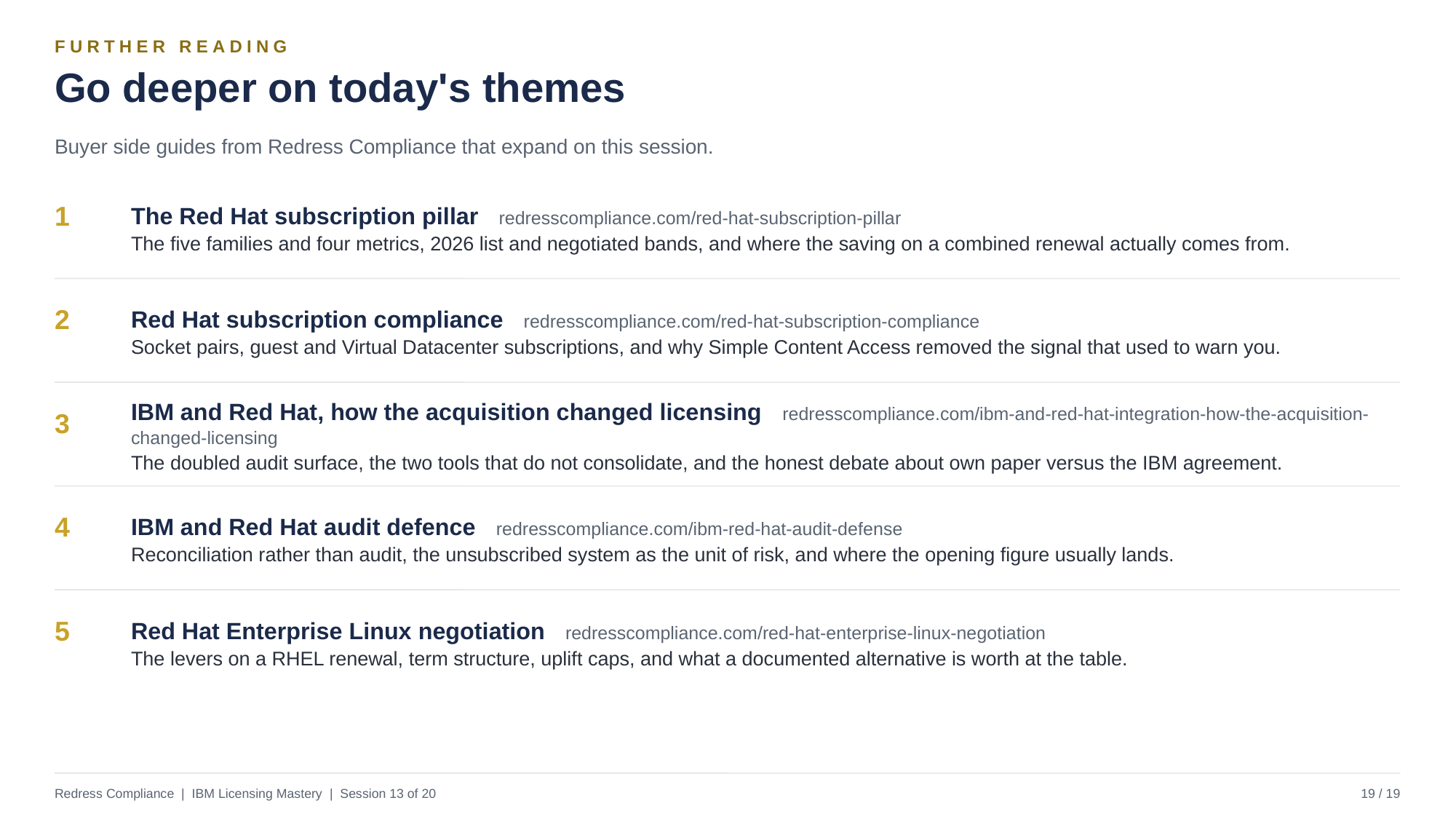

FURTHER READING
Go deeper on today's themes
Buyer side guides from Redress Compliance that expand on this session.
The Red Hat subscription pillar    redresscompliance.com/red-hat-subscription-pillar
The five families and four metrics, 2026 list and negotiated bands, and where the saving on a combined renewal actually comes from.
1

Red Hat subscription compliance    redresscompliance.com/red-hat-subscription-compliance
Socket pairs, guest and Virtual Datacenter subscriptions, and why Simple Content Access removed the signal that used to warn you.
2

IBM and Red Hat, how the acquisition changed licensing    redresscompliance.com/ibm-and-red-hat-integration-how-the-acquisition-changed-licensing
The doubled audit surface, the two tools that do not consolidate, and the honest debate about own paper versus the IBM agreement.
3

IBM and Red Hat audit defence    redresscompliance.com/ibm-red-hat-audit-defense
Reconciliation rather than audit, the unsubscribed system as the unit of risk, and where the opening figure usually lands.
4

Red Hat Enterprise Linux negotiation    redresscompliance.com/red-hat-enterprise-linux-negotiation
The levers on a RHEL renewal, term structure, uplift caps, and what a documented alternative is worth at the table.
5

Redress Compliance  |  IBM Licensing Mastery  |  Session 13 of 20
19 / 19